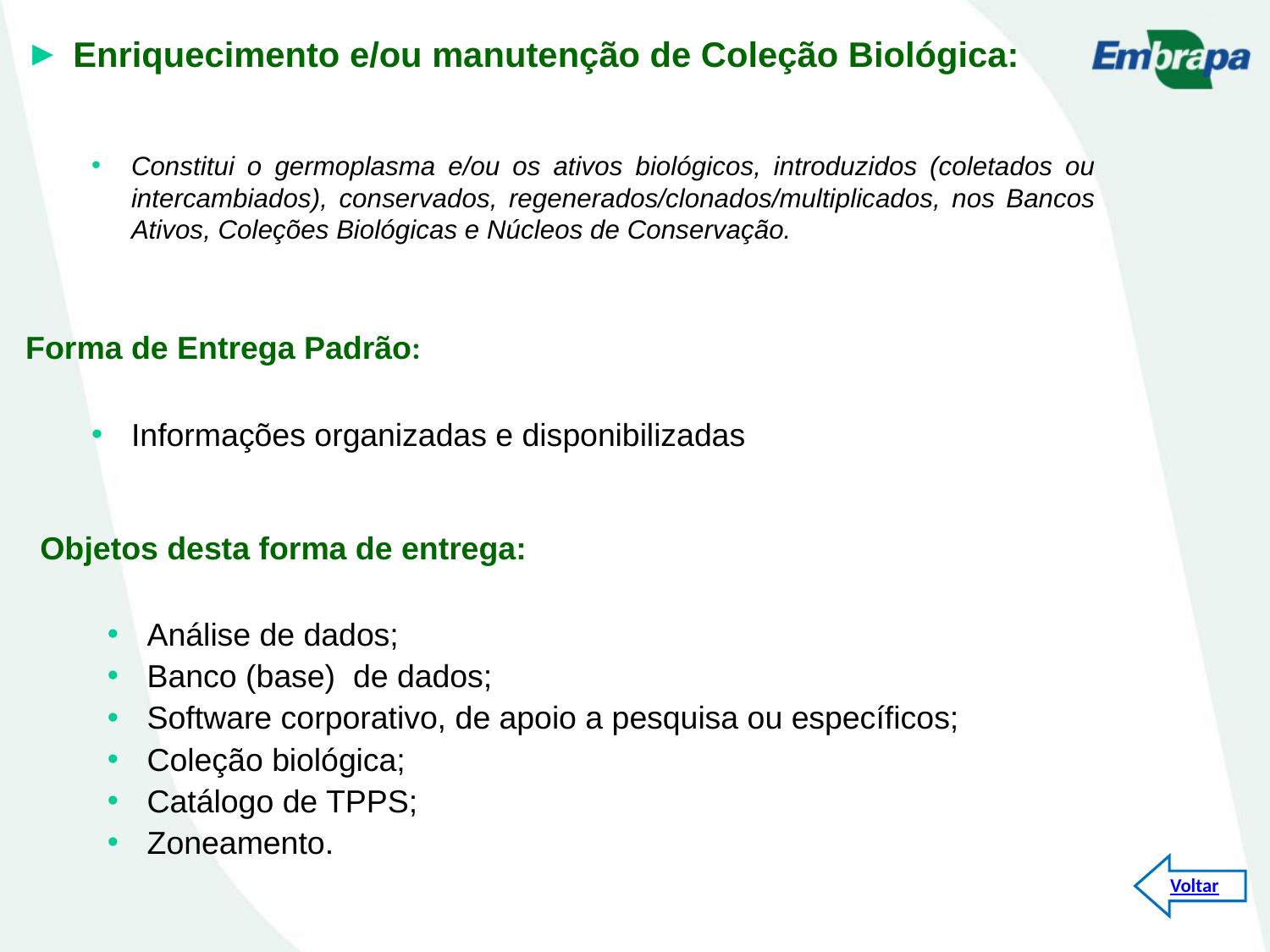

Enriquecimento e/ou manutenção de Coleção Biológica:
Constitui o germoplasma e/ou os ativos biológicos, introduzidos (coletados ou intercambiados), conservados, regenerados/clonados/multiplicados, nos Bancos Ativos, Coleções Biológicas e Núcleos de Conservação.
Forma de Entrega Padrão:
Informações organizadas e disponibilizadas
Objetos desta forma de entrega:
Análise de dados;
Banco (base)  de dados;
Software corporativo, de apoio a pesquisa ou específicos;
Coleção biológica;
Catálogo de TPPS;
Zoneamento.

Voltar